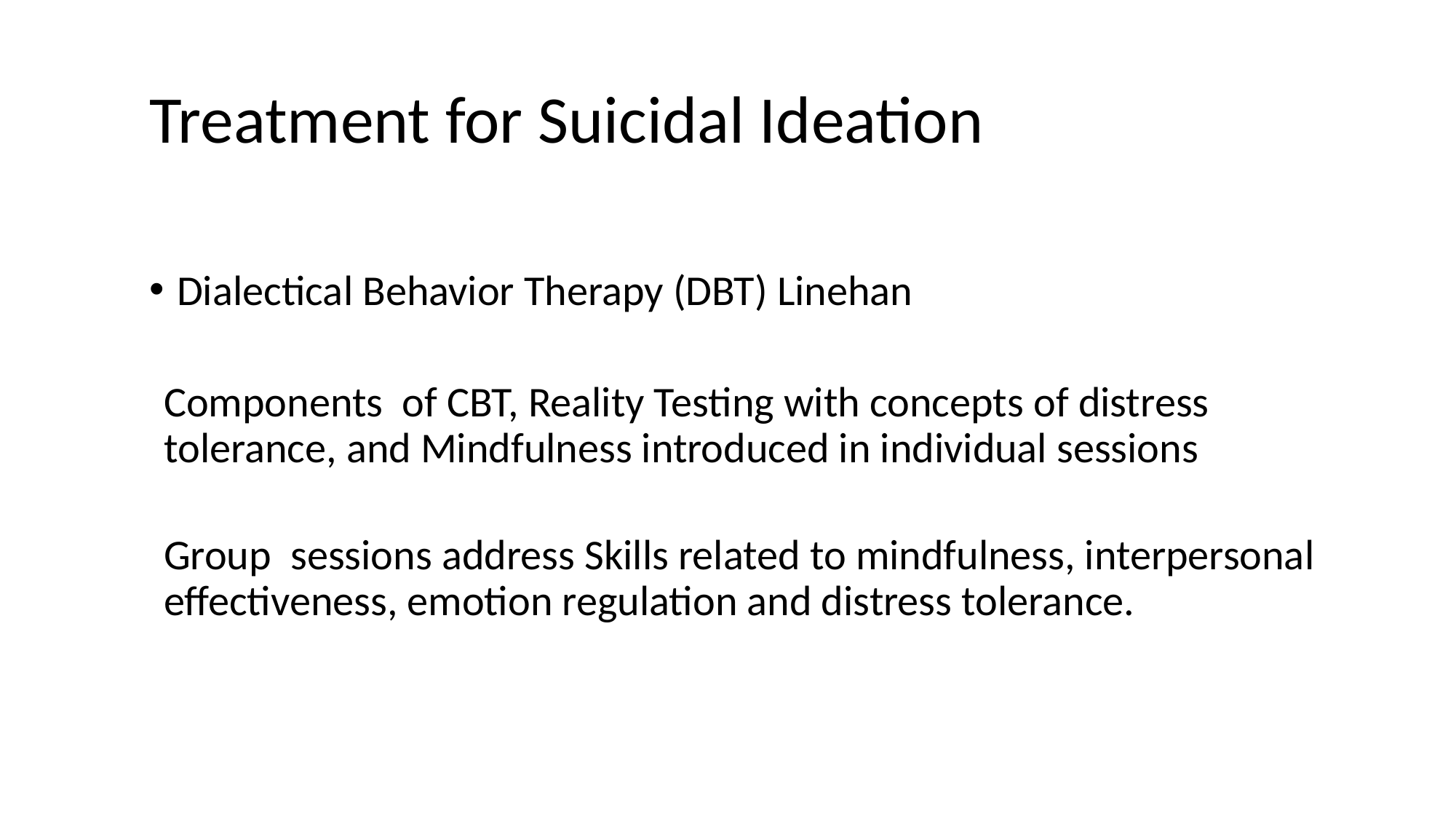

# Treatment for Suicidal Ideation
Dialectical Behavior Therapy (DBT) Linehan
Components  of CBT, Reality Testing with concepts of distress tolerance, and Mindfulness introduced in individual sessions
Group  sessions address Skills related to mindfulness, interpersonal effectiveness, emotion regulation and distress tolerance.